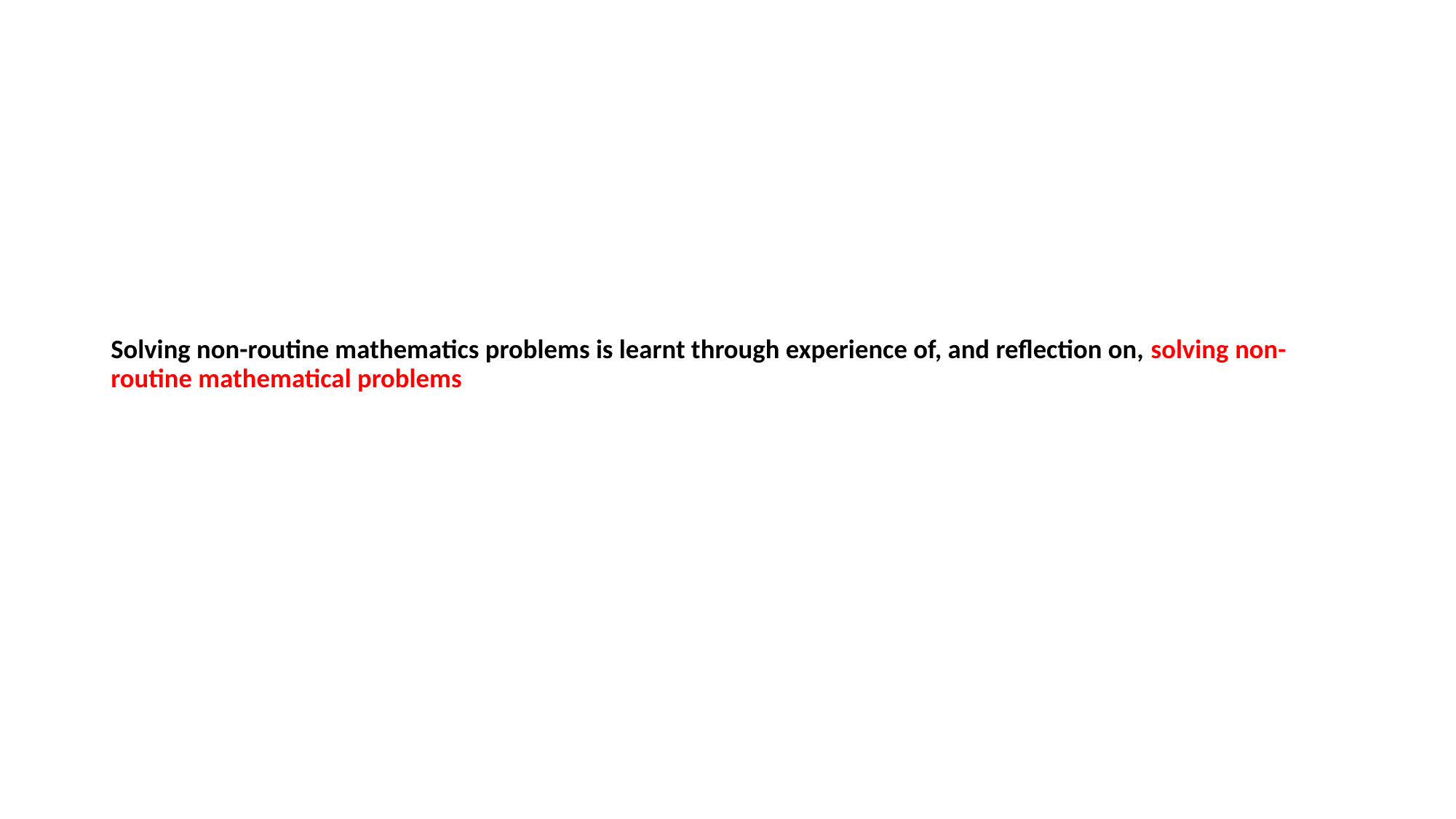

# Solving non-routine mathematics problems is learnt through experience of, and reflection on, solving non-routine mathematical problems